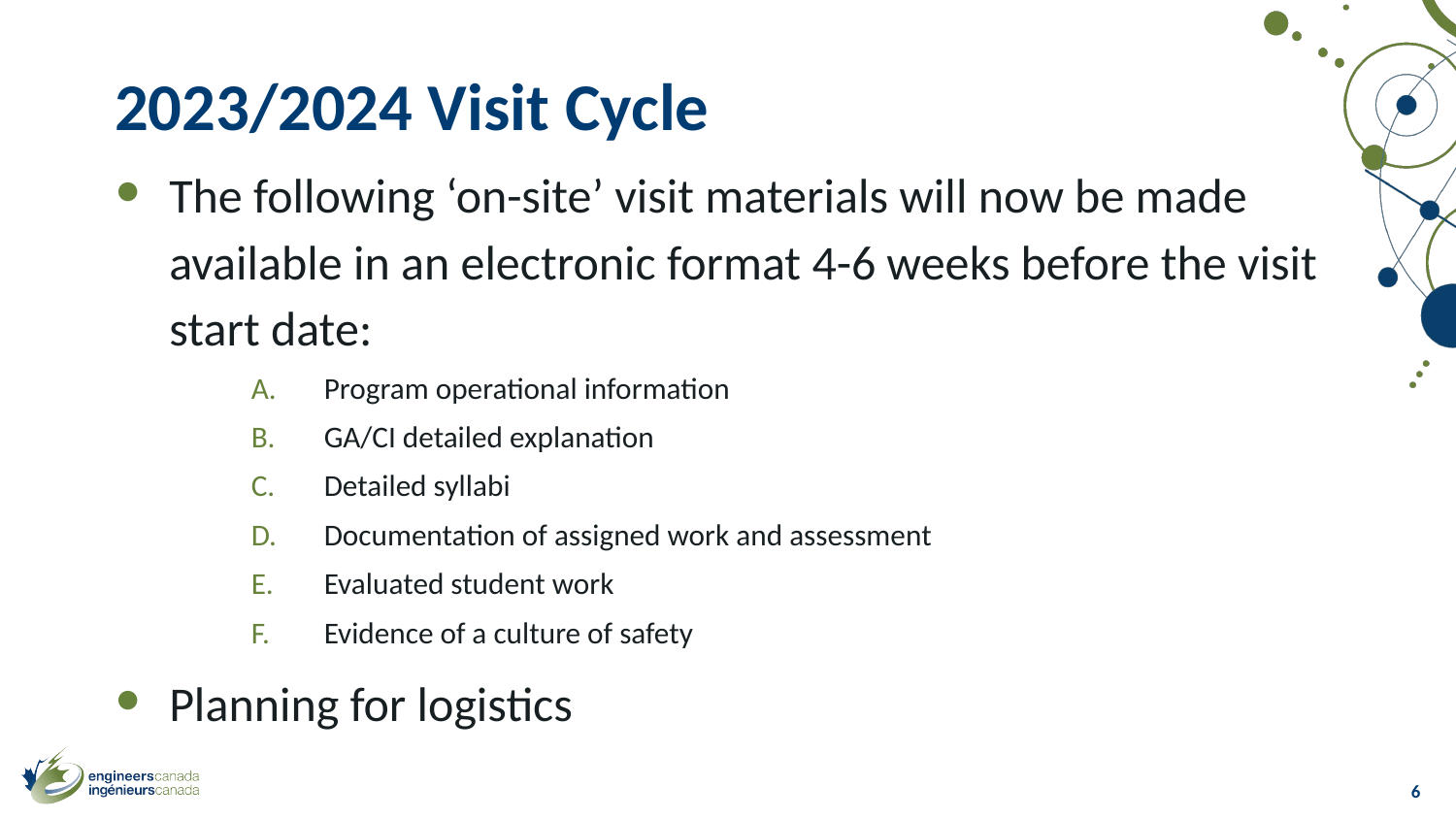

# 2023/2024 Visit Cycle
The following ‘on-site’ visit materials will now be made available in an electronic format 4-6 weeks before the visit start date:
Program operational information
GA/CI detailed explanation
Detailed syllabi
Documentation of assigned work and assessment
Evaluated student work
Evidence of a culture of safety
Planning for logistics

6